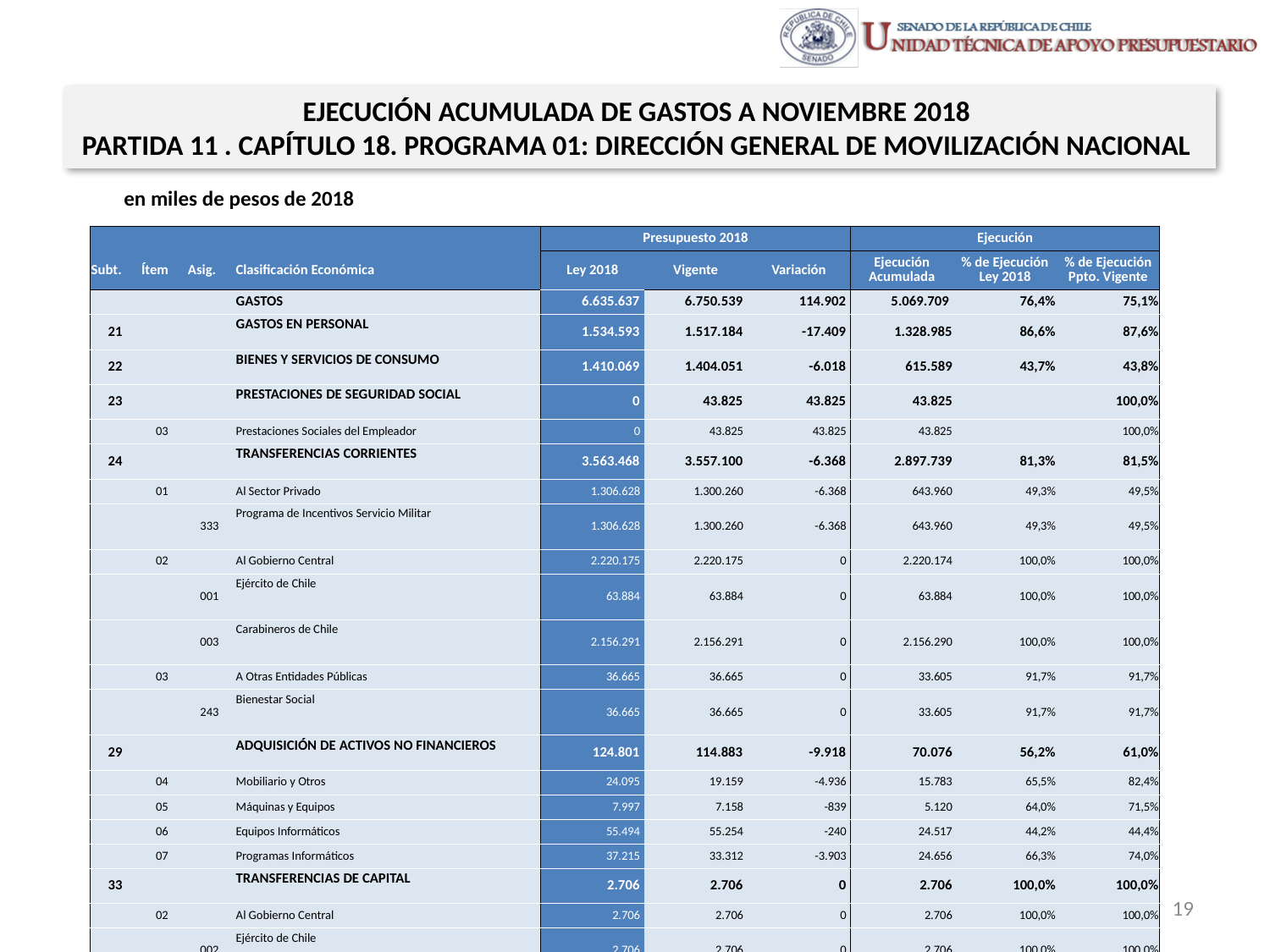

EJECUCIÓN ACUMULADA DE GASTOS A NOVIEMBRE 2018
PARTIDA 11 . CAPÍTULO 18. PROGRAMA 01: DIRECCIÓN GENERAL DE MOVILIZACIÓN NACIONAL
en miles de pesos de 2018
|  |  |  |  | Presupuesto 2018 |  |  | Ejecución |  |  |
| --- | --- | --- | --- | --- | --- | --- | --- | --- | --- |
| Subt. | Ítem | Asig. | Clasificación Económica | Ley 2018 | Vigente | Variación | Ejecución Acumulada | % de Ejecución Ley 2018 | % de Ejecución Ppto. Vigente |
|  |  |  | GASTOS | 6.635.637 | 6.750.539 | 114.902 | 5.069.709 | 76,4% | 75,1% |
| 21 |  |  | GASTOS EN PERSONAL | 1.534.593 | 1.517.184 | -17.409 | 1.328.985 | 86,6% | 87,6% |
| 22 |  |  | BIENES Y SERVICIOS DE CONSUMO | 1.410.069 | 1.404.051 | -6.018 | 615.589 | 43,7% | 43,8% |
| 23 |  |  | PRESTACIONES DE SEGURIDAD SOCIAL | 0 | 43.825 | 43.825 | 43.825 |  | 100,0% |
|  | 03 |  | Prestaciones Sociales del Empleador | 0 | 43.825 | 43.825 | 43.825 |  | 100,0% |
| 24 |  |  | TRANSFERENCIAS CORRIENTES | 3.563.468 | 3.557.100 | -6.368 | 2.897.739 | 81,3% | 81,5% |
|  | 01 |  | Al Sector Privado | 1.306.628 | 1.300.260 | -6.368 | 643.960 | 49,3% | 49,5% |
|  |  | 333 | Programa de Incentivos Servicio Militar | 1.306.628 | 1.300.260 | -6.368 | 643.960 | 49,3% | 49,5% |
|  | 02 |  | Al Gobierno Central | 2.220.175 | 2.220.175 | 0 | 2.220.174 | 100,0% | 100,0% |
|  |  | 001 | Ejército de Chile | 63.884 | 63.884 | 0 | 63.884 | 100,0% | 100,0% |
|  |  | 003 | Carabineros de Chile | 2.156.291 | 2.156.291 | 0 | 2.156.290 | 100,0% | 100,0% |
|  | 03 |  | A Otras Entidades Públicas | 36.665 | 36.665 | 0 | 33.605 | 91,7% | 91,7% |
|  |  | 243 | Bienestar Social | 36.665 | 36.665 | 0 | 33.605 | 91,7% | 91,7% |
| 29 |  |  | ADQUISICIÓN DE ACTIVOS NO FINANCIEROS | 124.801 | 114.883 | -9.918 | 70.076 | 56,2% | 61,0% |
|  | 04 |  | Mobiliario y Otros | 24.095 | 19.159 | -4.936 | 15.783 | 65,5% | 82,4% |
|  | 05 |  | Máquinas y Equipos | 7.997 | 7.158 | -839 | 5.120 | 64,0% | 71,5% |
|  | 06 |  | Equipos Informáticos | 55.494 | 55.254 | -240 | 24.517 | 44,2% | 44,4% |
|  | 07 |  | Programas Informáticos | 37.215 | 33.312 | -3.903 | 24.656 | 66,3% | 74,0% |
| 33 |  |  | TRANSFERENCIAS DE CAPITAL | 2.706 | 2.706 | 0 | 2.706 | 100,0% | 100,0% |
|  | 02 |  | Al Gobierno Central | 2.706 | 2.706 | 0 | 2.706 | 100,0% | 100,0% |
|  |  | 002 | Ejército de Chile | 2.706 | 2.706 | 0 | 2.706 | 100,0% | 100,0% |
| 34 |  |  | SERVICIO DE LA DEUDA | 0 | 110.790 | 110.790 | 110.789 |  | 100,0% |
|  | 07 |  | Deuda Flotante | 0 | 110.790 | 110.790 | 110.789 |  | 100,0% |
Fuente: Elaboración propia en base  a Informes de ejecución presupuestaria mensual de DIPRES

19